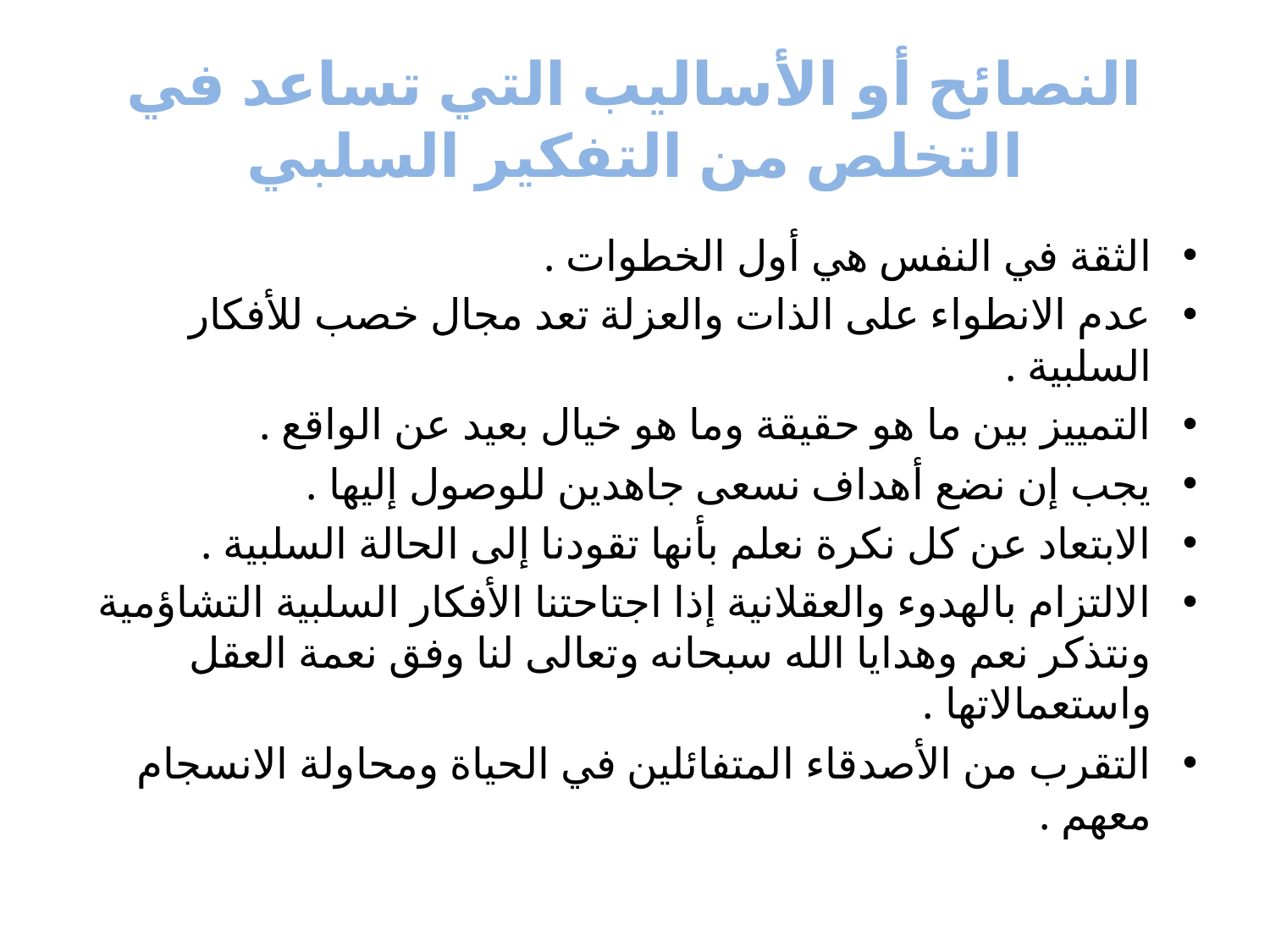

# النصائح أو الأساليب التي تساعد في التخلص من التفكير السلبي
الثقة في النفس هي أول الخطوات .
عدم الانطواء على الذات والعزلة تعد مجال خصب للأفكار السلبية .
التمييز بين ما هو حقيقة وما هو خيال بعيد عن الواقع .
يجب إن نضع أهداف نسعى جاهدين للوصول إليها .
الابتعاد عن كل نكرة نعلم بأنها تقودنا إلى الحالة السلبية .
الالتزام بالهدوء والعقلانية إذا اجتاحتنا الأفكار السلبية التشاؤمية ونتذكر نعم وهدايا الله سبحانه وتعالى لنا وفق نعمة العقل واستعمالاتها .
التقرب من الأصدقاء المتفائلين في الحياة ومحاولة الانسجام معهم .